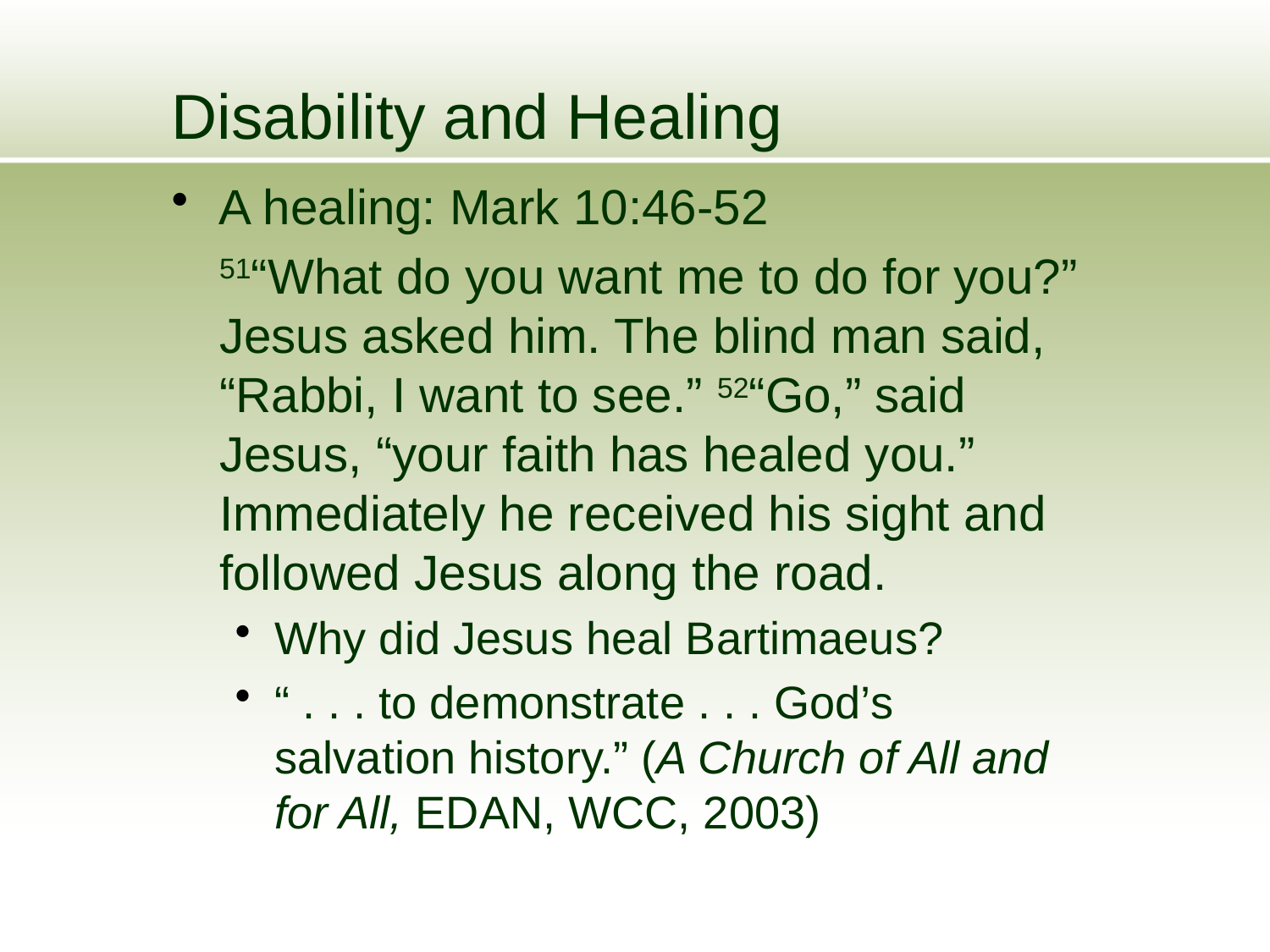

# Disability and Healing
A healing: Mark 10:46-52
51“What do you want me to do for you?” Jesus asked him. The blind man said, “Rabbi, I want to see.” 52“Go,” said Jesus, “your faith has healed you.” Immediately he received his sight and followed Jesus along the road.
Why did Jesus heal Bartimaeus?
“ . . . to demonstrate . . . God’s salvation history.” (A Church of All and for All, EDAN, WCC, 2003)